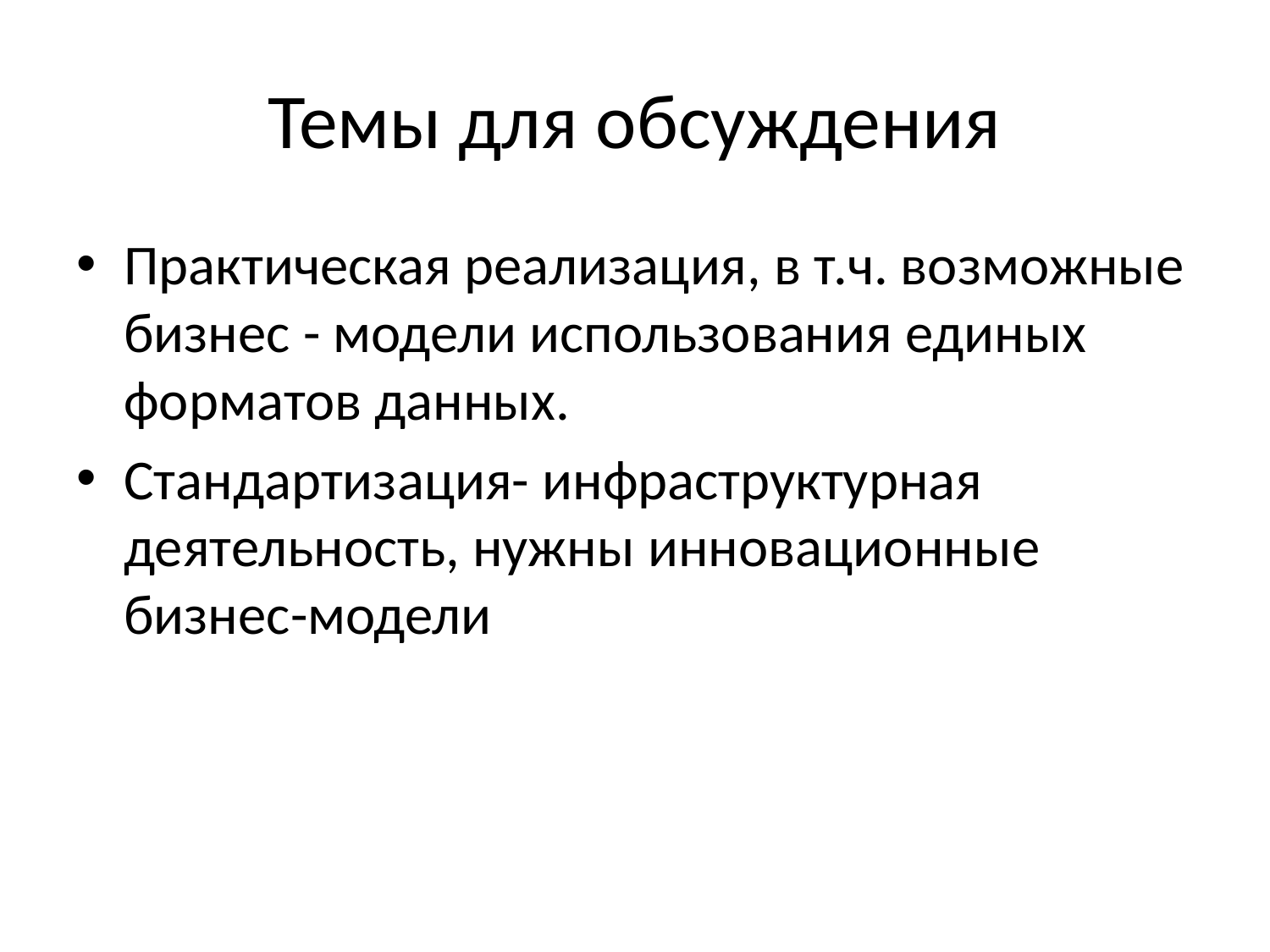

# Темы для обсуждения
Практическая реализация, в т.ч. возможные бизнес - модели использования единых форматов данных.
Стандартизация- инфраструктурная деятельность, нужны инновационные бизнес-модели